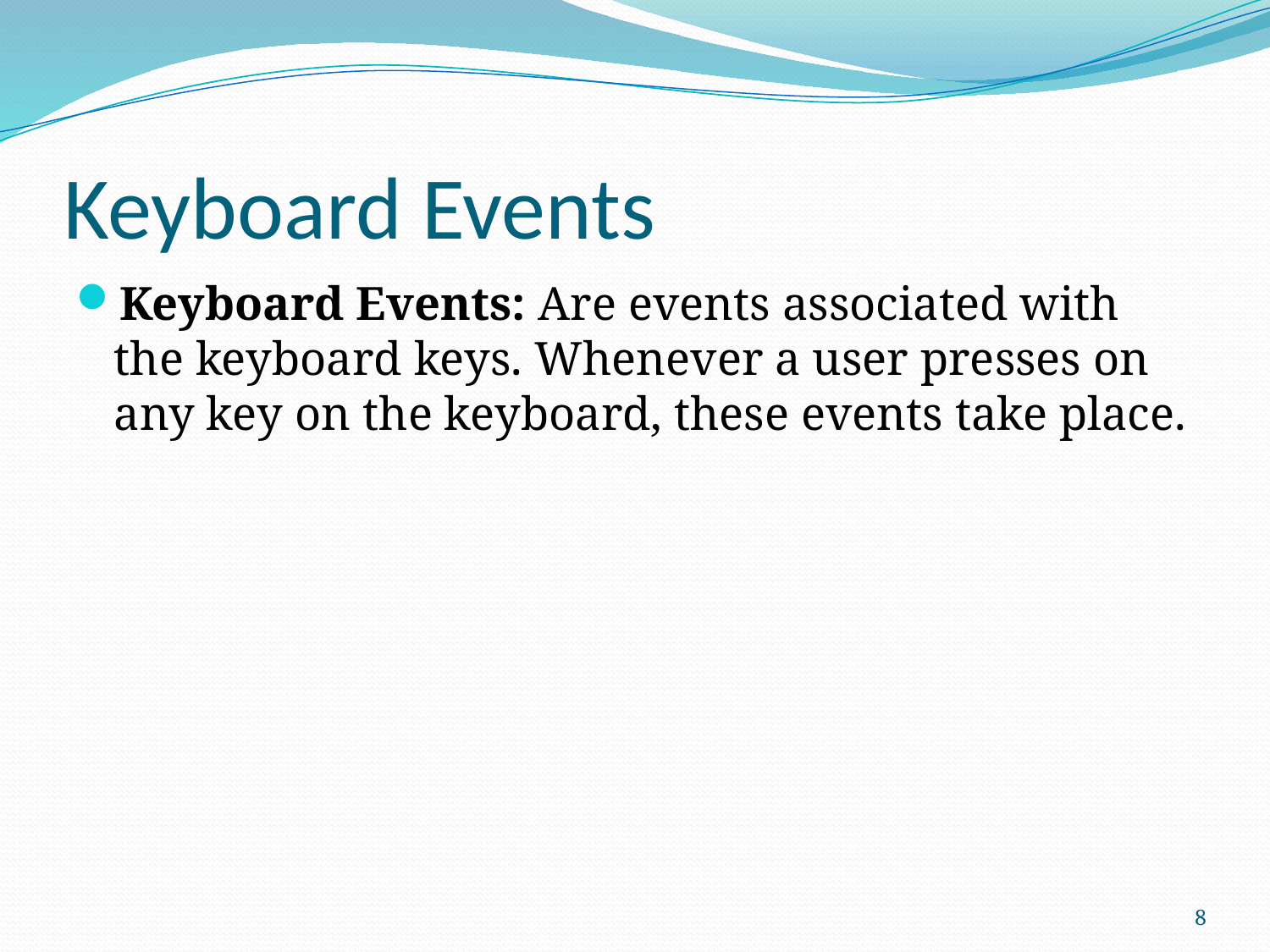

# Keyboard Events
Keyboard Events: Are events associated with the keyboard keys. Whenever a user presses on any key on the keyboard, these events take place.

8